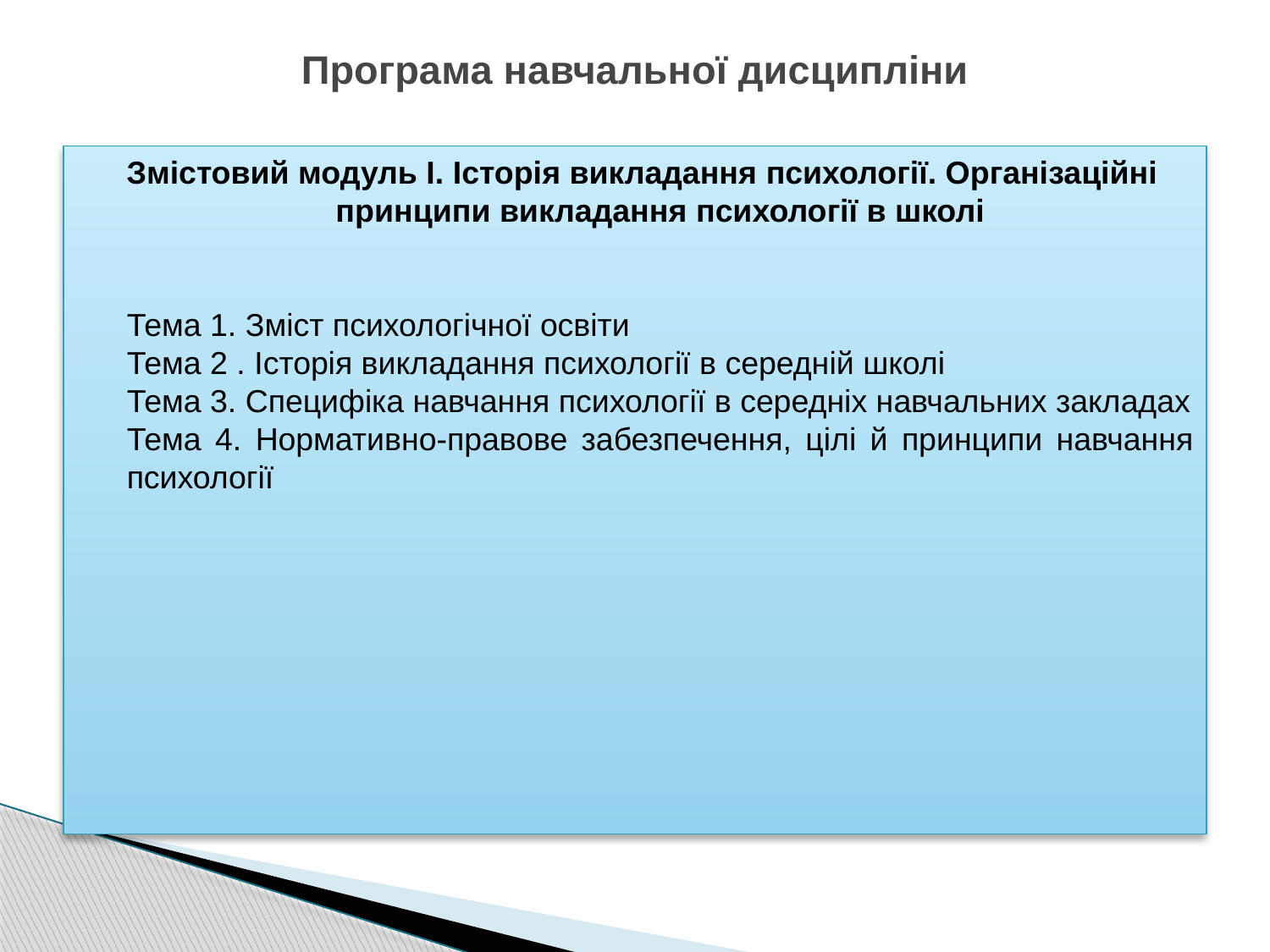

# Програма навчальної дисципліни
Змістовий модуль І. Історія викладання психології. Організаційні принципи викладання психології в школі

Тема 1. Зміст психологічної освіти
Тема 2 . Історія викладання психології в середній школі
Тема 3. Специфіка навчання психології в середніх навчальних закладах
Тема 4. Нормативно-правове забезпечення, цілі й принципи навчання психології